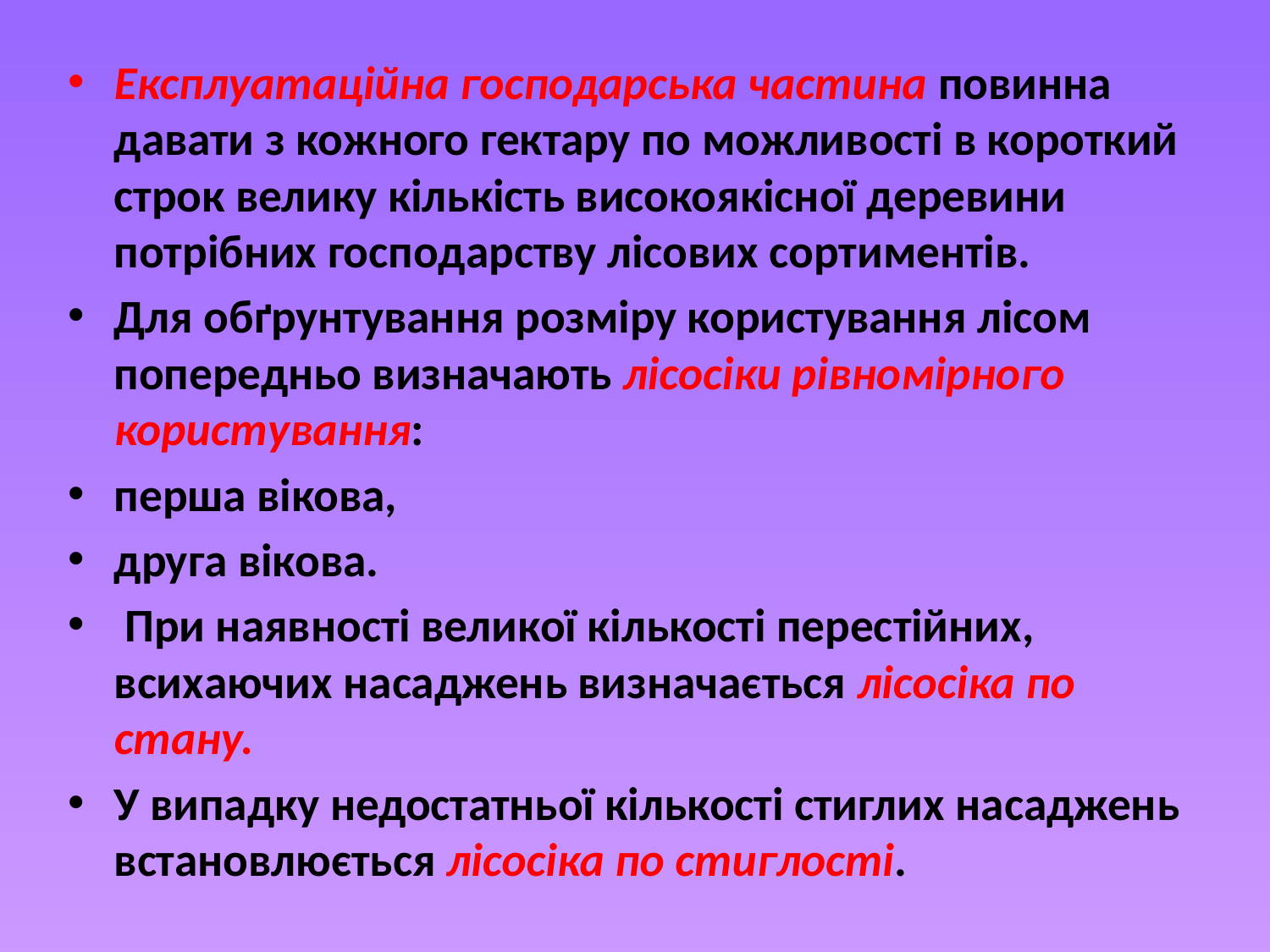

Експлуатаційна господарська частина повинна давати з кожного гектару по можливості в короткий строк велику кількість високоякісної деревини потрібних господарству лісових сортиментів.
Для обґрунтування розміру користування лісом попередньо визначають лісосіки рівномірного користування:
перша вікова,
друга вікова.
 При наявності великої кількості перестійних, всихаючих насаджень визначається лісосіка по стану.
У випадку недостатньої кількості стиглих насаджень встановлюється лісосіка по стиглості.